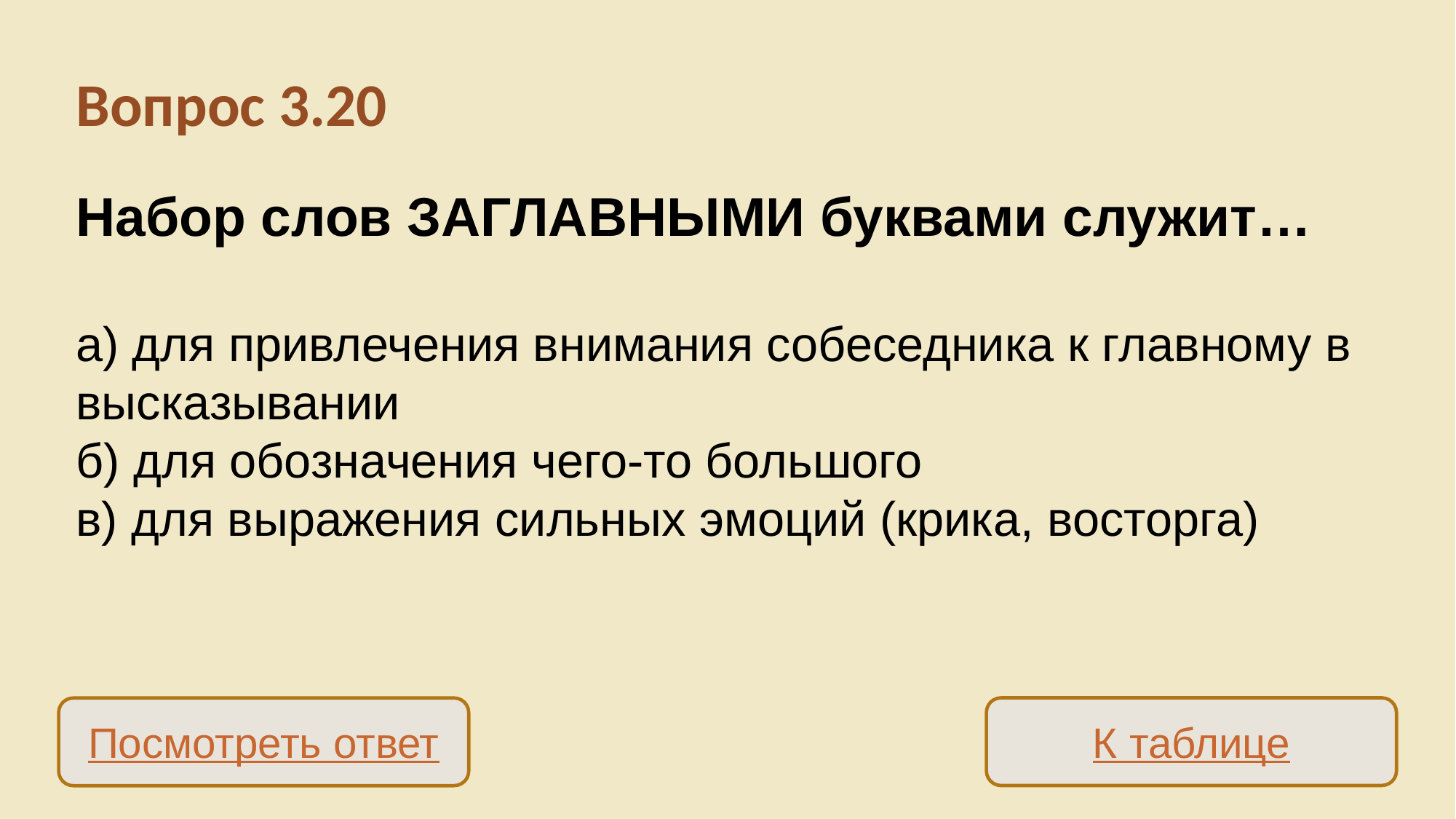

Вопрос 3.20
Набор слов ЗАГЛАВНЫМИ буквами служит…

а) для привлечения внимания собеседника к главному в высказывании
б) для обозначения чего-то большого
в) для выражения сильных эмоций (крика, восторга)

К таблице

Посмотреть ответ